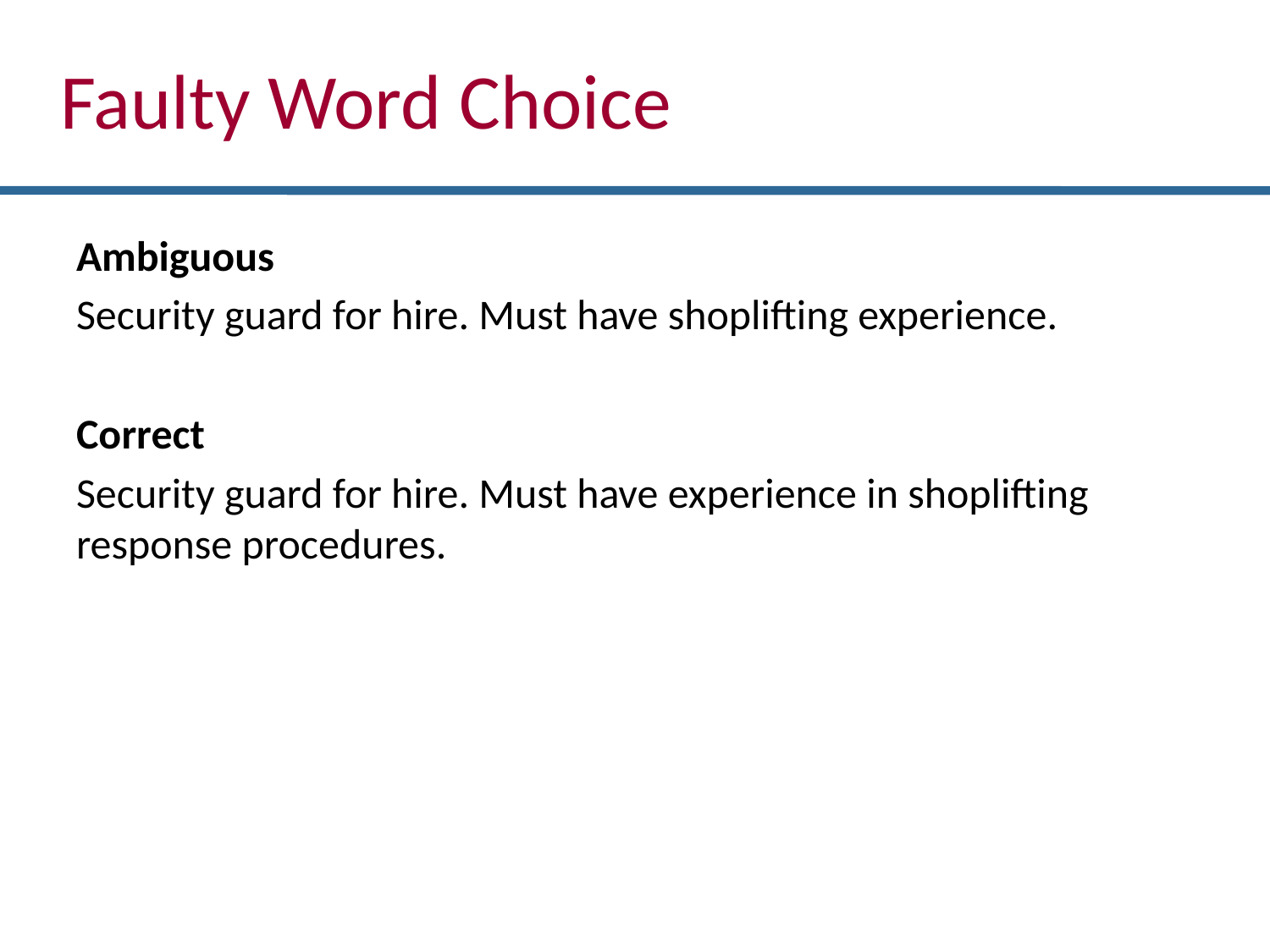

# Faulty Word Choice
Ambiguous
Security guard for hire. Must have shoplifting experience.

Correct
Security guard for hire. Must have experience in shoplifting response procedures.